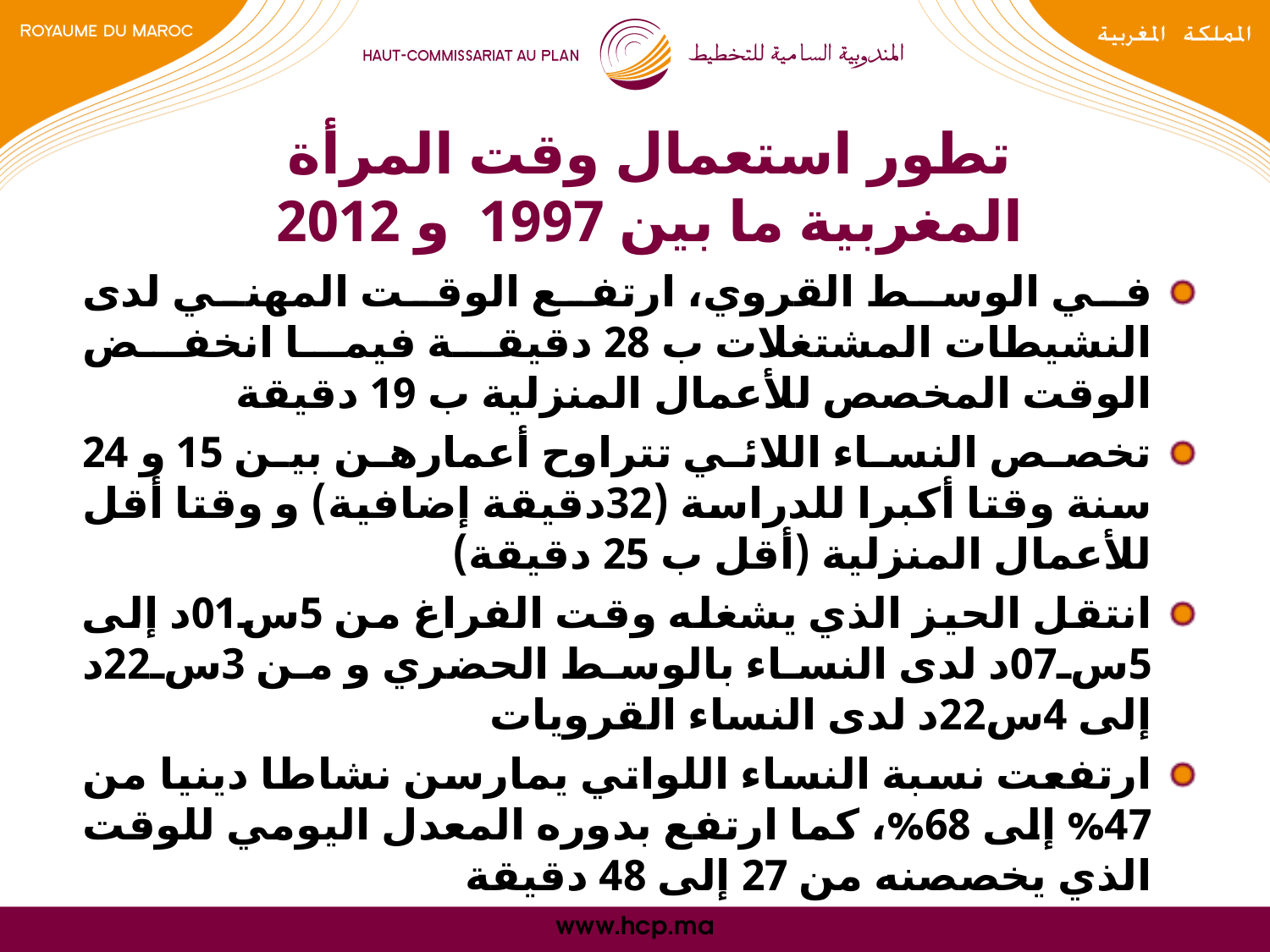

# تطور استعمال وقت المرأة المغربية ما بين 1997  و 2012
في الوسط القروي، ارتفع الوقت المهني لدى النشيطات المشتغلات ب 28 دقيقة فيما انخفض الوقت المخصص للأعمال المنزلية ب 19 دقيقة
تخصص النساء اللائي تتراوح أعمارهن بين 15 و 24 سنة وقتا أكبرا للدراسة (32دقيقة إضافية) و وقتا أقل للأعمال المنزلية (أقل ب 25 دقيقة)
انتقل الحيز الذي يشغله وقت الفراغ من 5س01د إلى 5س07د لدى النساء بالوسط الحضري و من 3س22د إلى 4س22د لدى النساء القرويات
ارتفعت نسبة النساء اللواتي يمارسن نشاطا دينيا من 47% إلى 68%، كما ارتفع بدوره المعدل اليومي للوقت الذي يخصصنه من 27 إلى 48 دقيقة